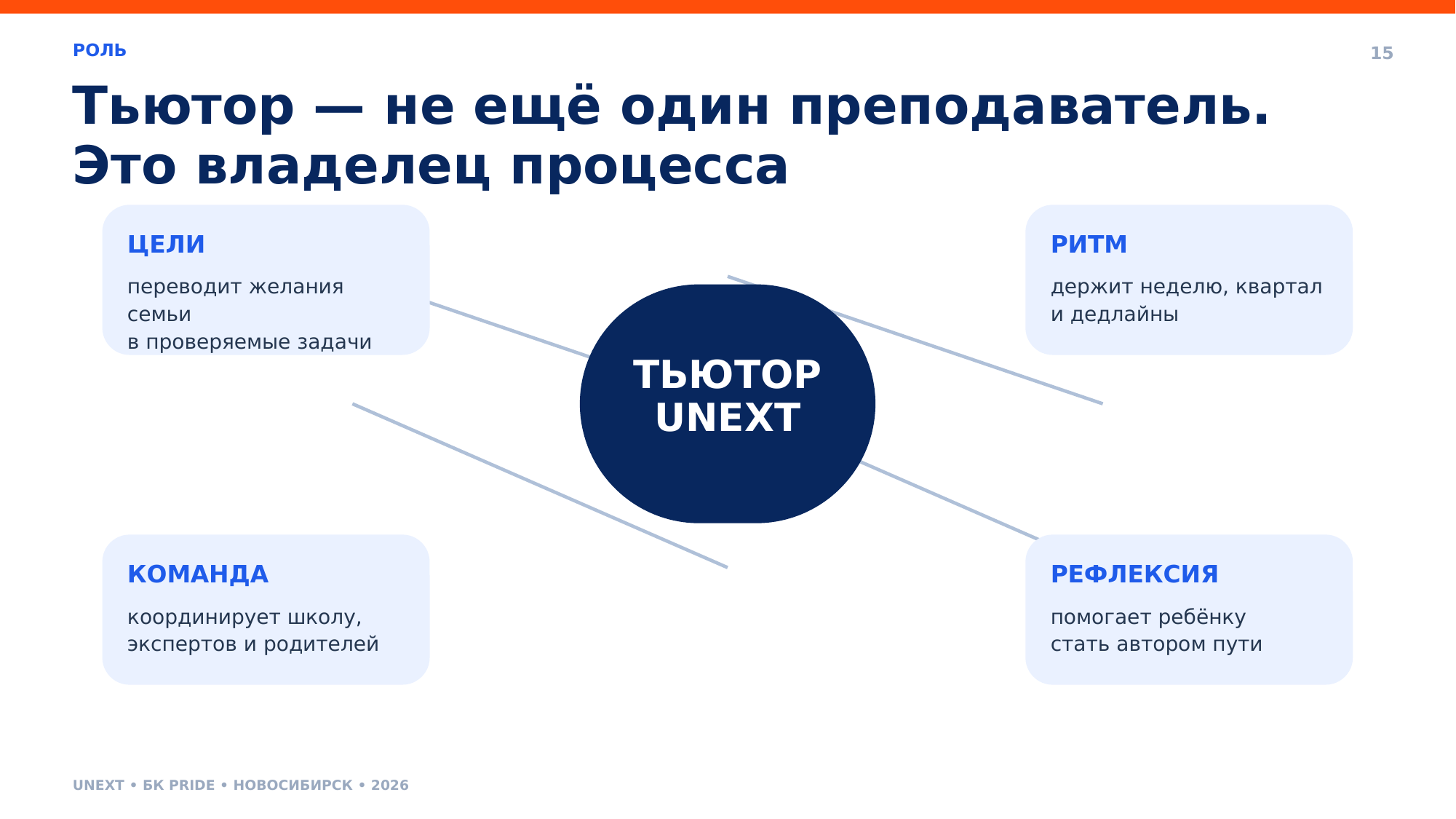

РОЛЬ
15
Тьютор — не ещё один преподаватель. Это владелец процесса

ЦЕЛИ
РИТМ
переводит желания семьи
в проверяемые задачи
держит неделю, квартал
и дедлайны

ТЬЮТОР
UNEXT

КОМАНДА
РЕФЛЕКСИЯ
координирует школу,
экспертов и родителей
помогает ребёнку
стать автором пути
UNEXT • БК PRIDE • НОВОСИБИРСК • 2026